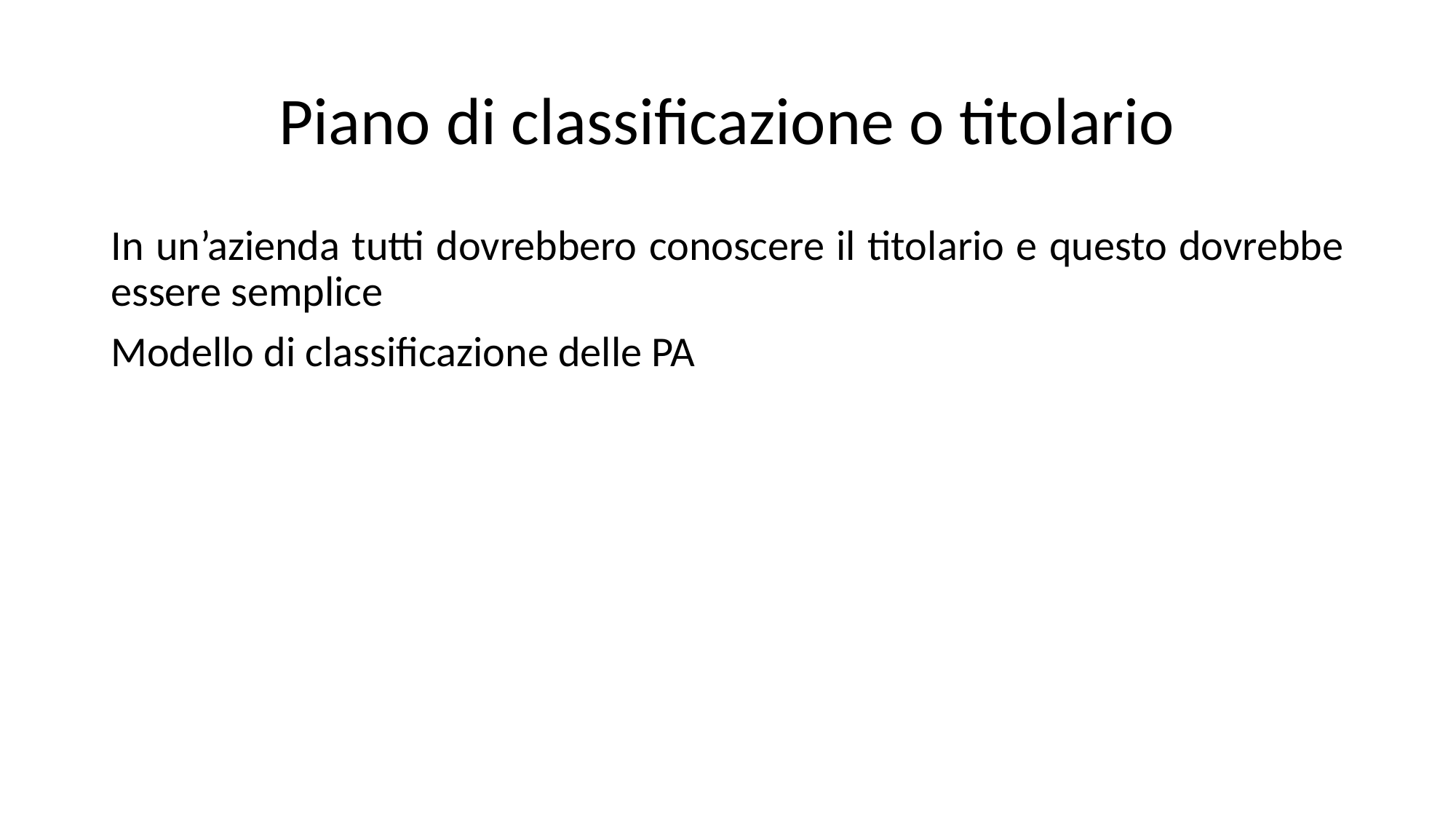

# Piano di classificazione o titolario
In un’azienda tutti dovrebbero conoscere il titolario e questo dovrebbe essere semplice
Modello di classificazione delle PA